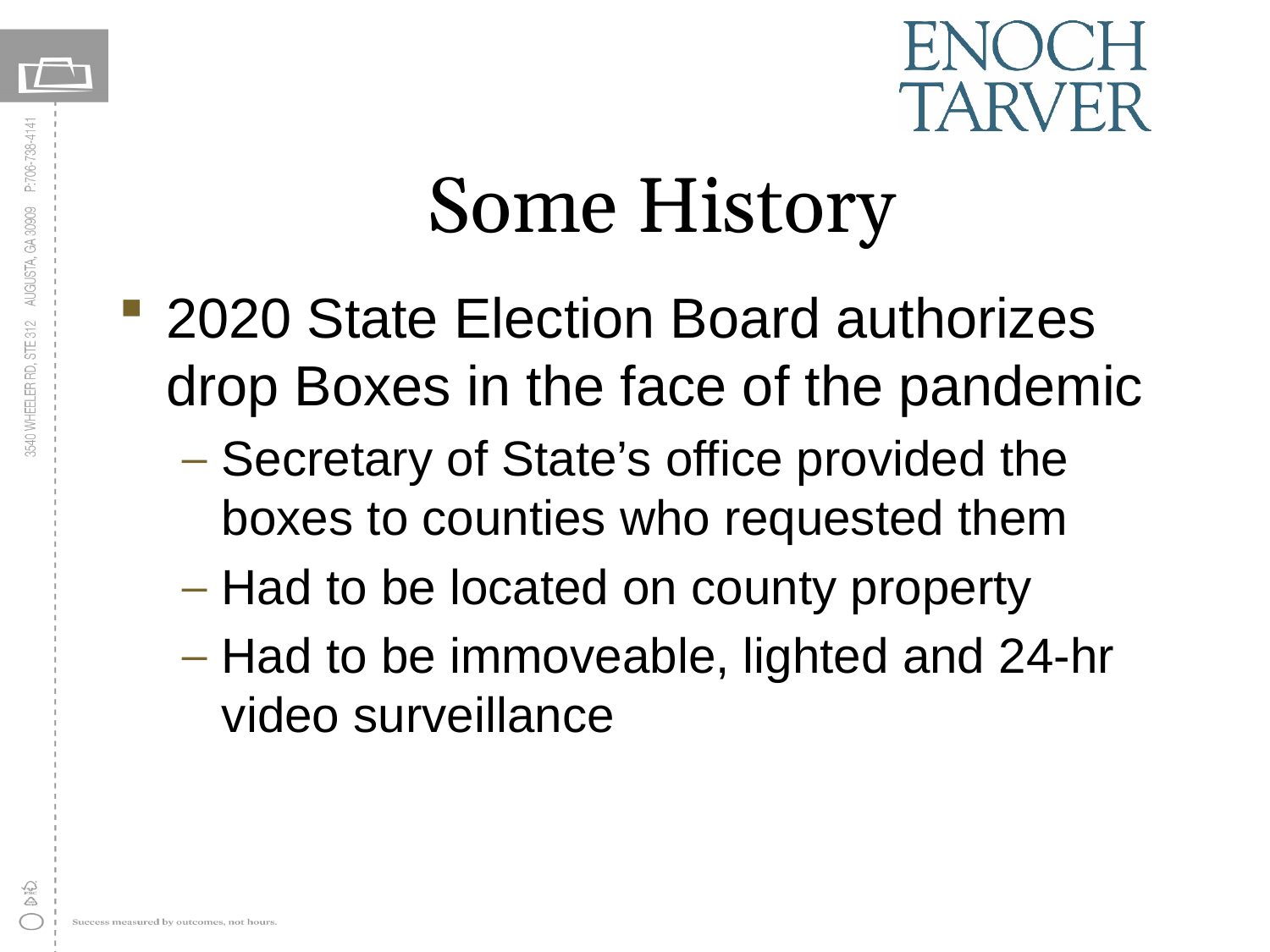

# Some History
2020 State Election Board authorizes drop Boxes in the face of the pandemic
Secretary of State’s office provided the boxes to counties who requested them
Had to be located on county property
Had to be immoveable, lighted and 24-hr video surveillance